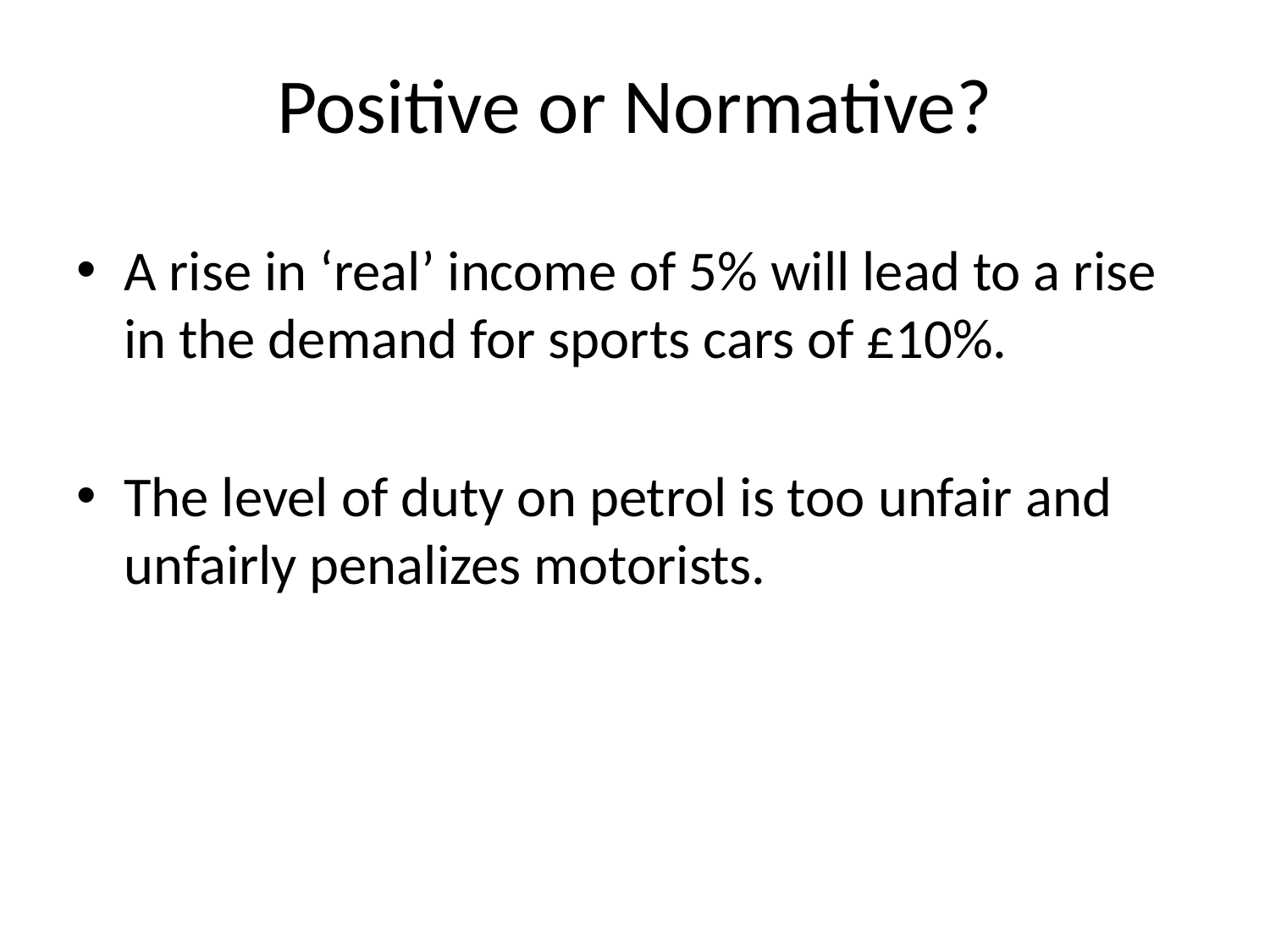

# Positive or Normative?
A rise in ‘real’ income of 5% will lead to a rise in the demand for sports cars of £10%.

The level of duty on petrol is too unfair and unfairly penalizes motorists.